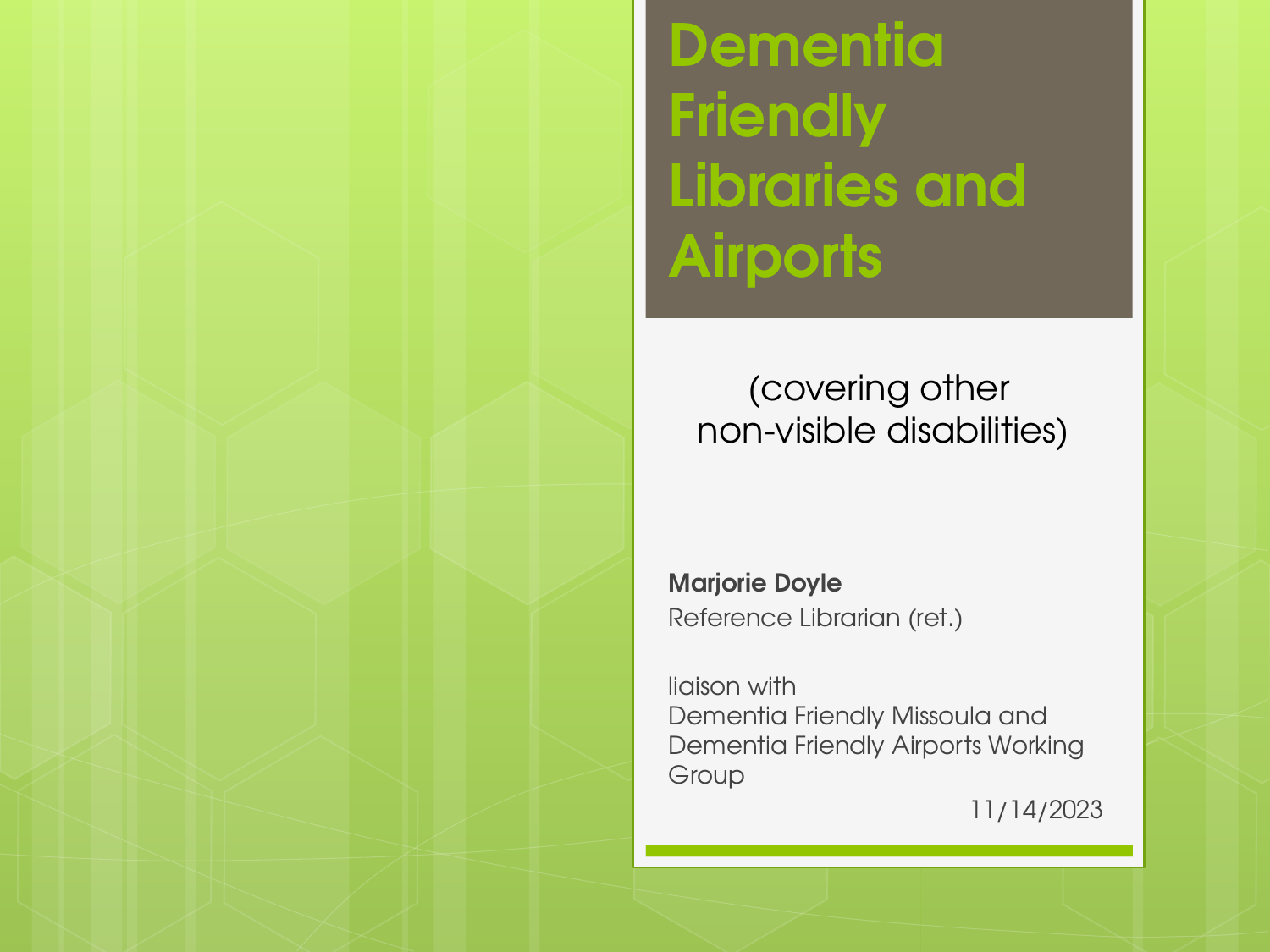

# Dementia Friendly Libraries and Airports
(covering other
non-visible disabilities)
Marjorie Doyle
Reference Librarian (ret.)

liaison with
Dementia Friendly Missoula and
Dementia Friendly Airports Working Group
11/14/2023